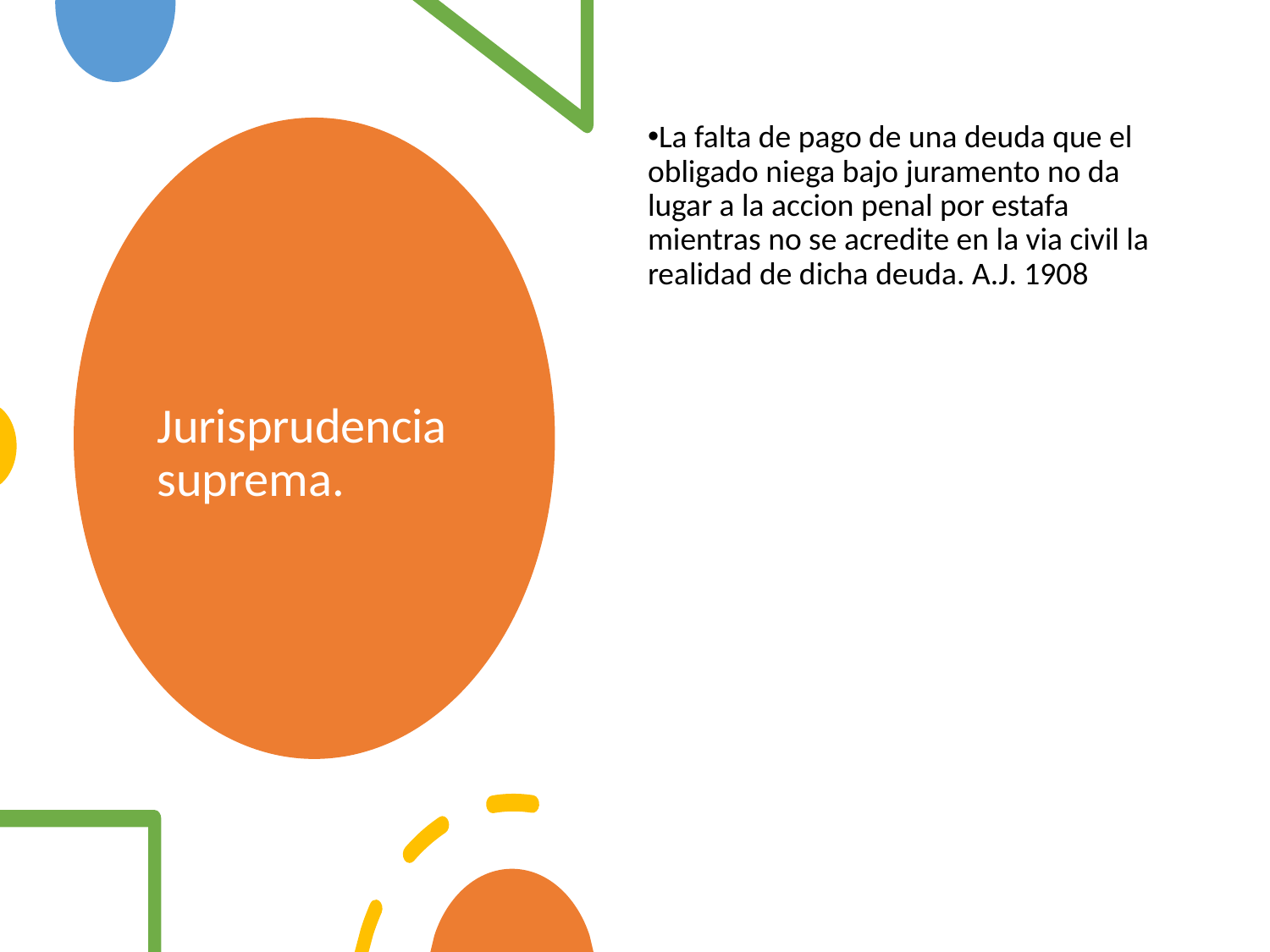

La falta de pago de una deuda que el obligado niega bajo juramento no da lugar a la accion penal por estafa mientras no se acredite en la via civil la realidad de dicha deuda. A.J. 1908

# Jurisprudencia suprema.